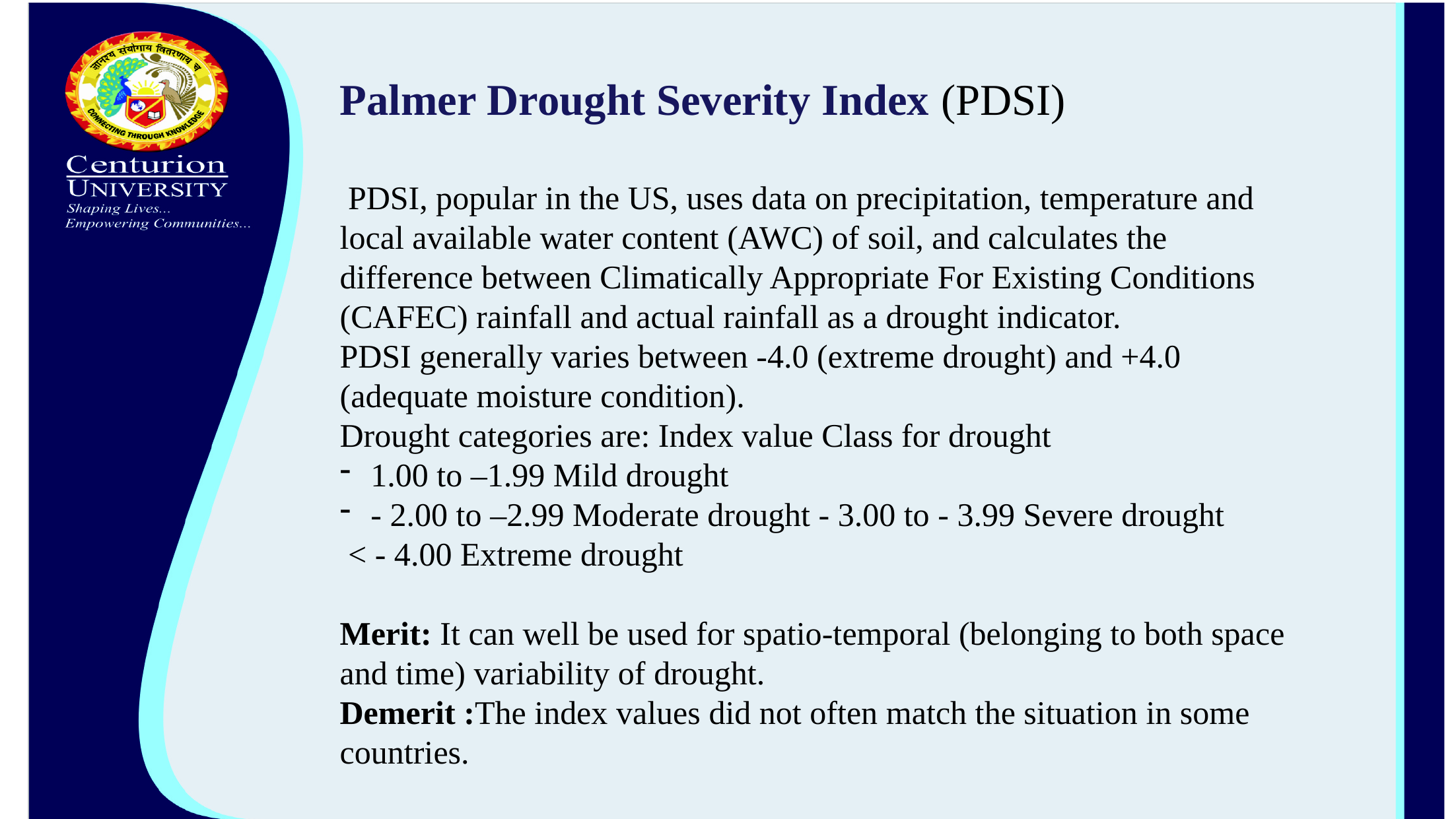

Palmer Drought Severity Index (PDSI)

 PDSI, popular in the US, uses data on precipitation, temperature and local available water content (AWC) of soil, and calculates the difference between Climatically Appropriate For Existing Conditions (CAFEC) rainfall and actual rainfall as a drought indicator.
PDSI generally varies between -4.0 (extreme drought) and +4.0 (adequate moisture condition).
Drought categories are: Index value Class for drought
1.00 to –1.99 Mild drought
- 2.00 to –2.99 Moderate drought - 3.00 to - 3.99 Severe drought
 < - 4.00 Extreme drought

Merit: It can well be used for spatio-temporal (belonging to both space and time) variability of drought.
Demerit :The index values did not often match the situation in some countries.